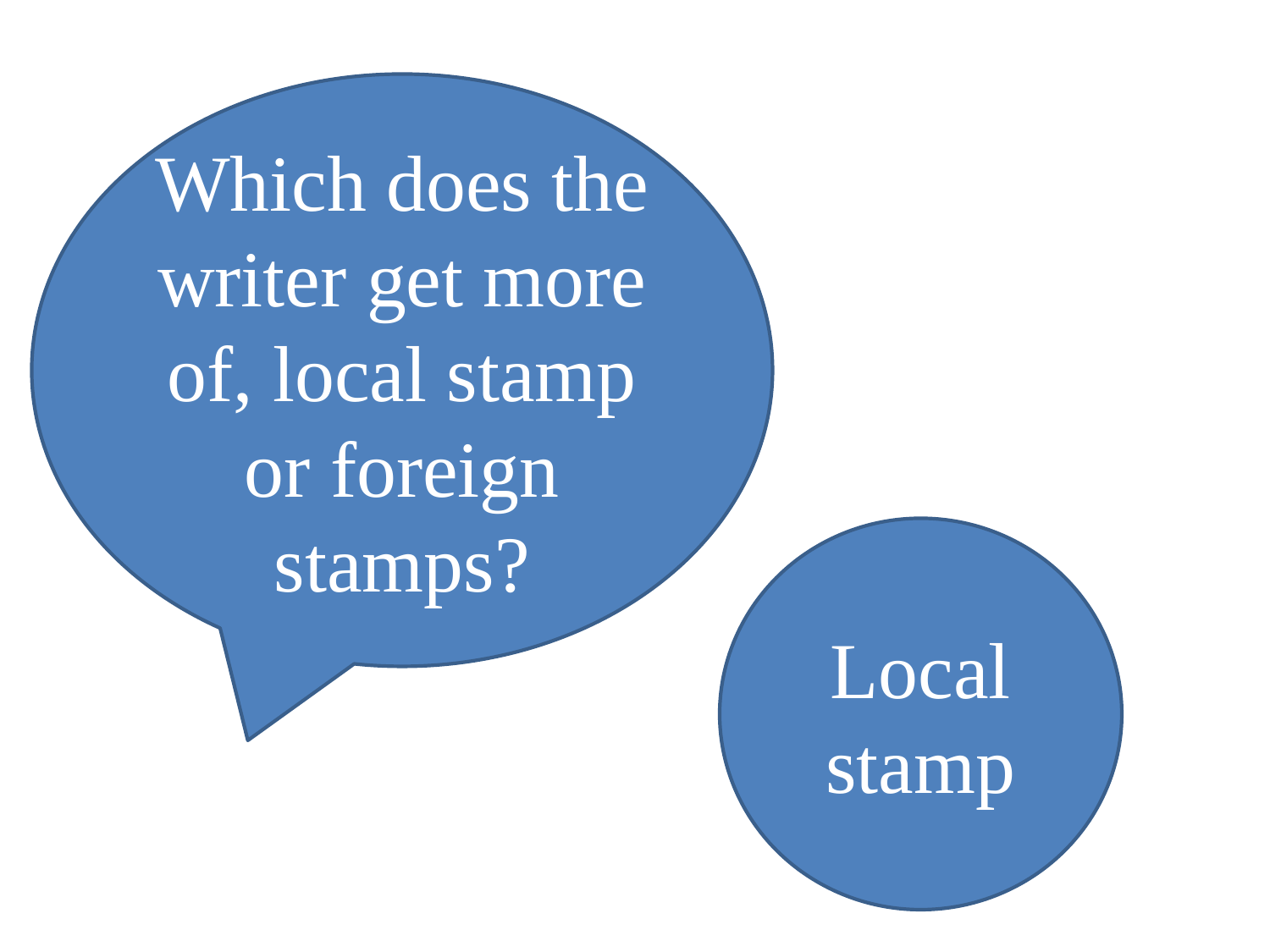

Which does the writer get more of, local stamp or foreign stamps?
Local stamp